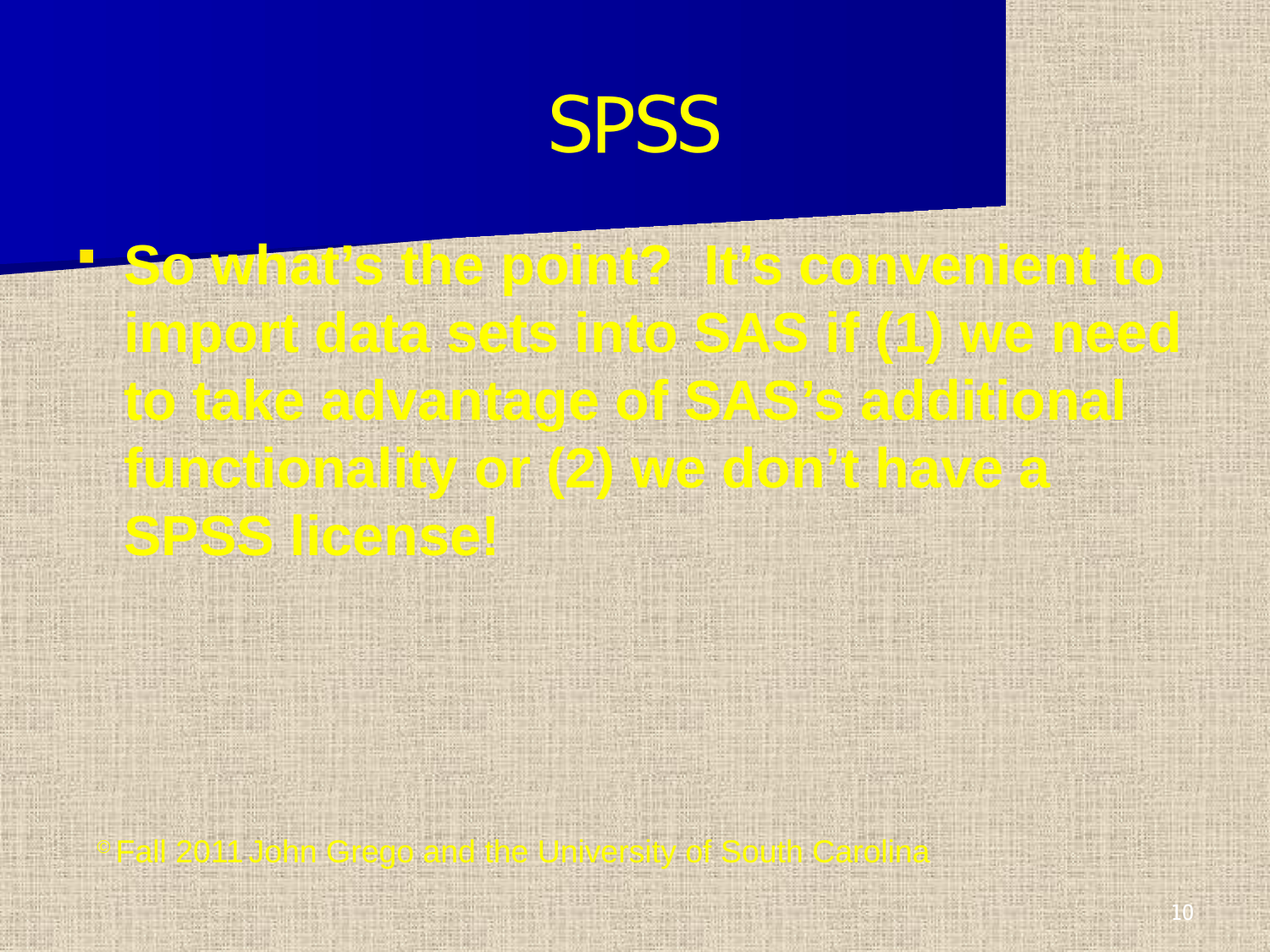

SPSS
So what’s the point?  It’s convenient to import data sets into SAS if (1) we need to take advantage of SAS’s additional functionality or (2) we don’t have a SPSS license!
© Fall 2011 John Grego and the University of South Carolina
10